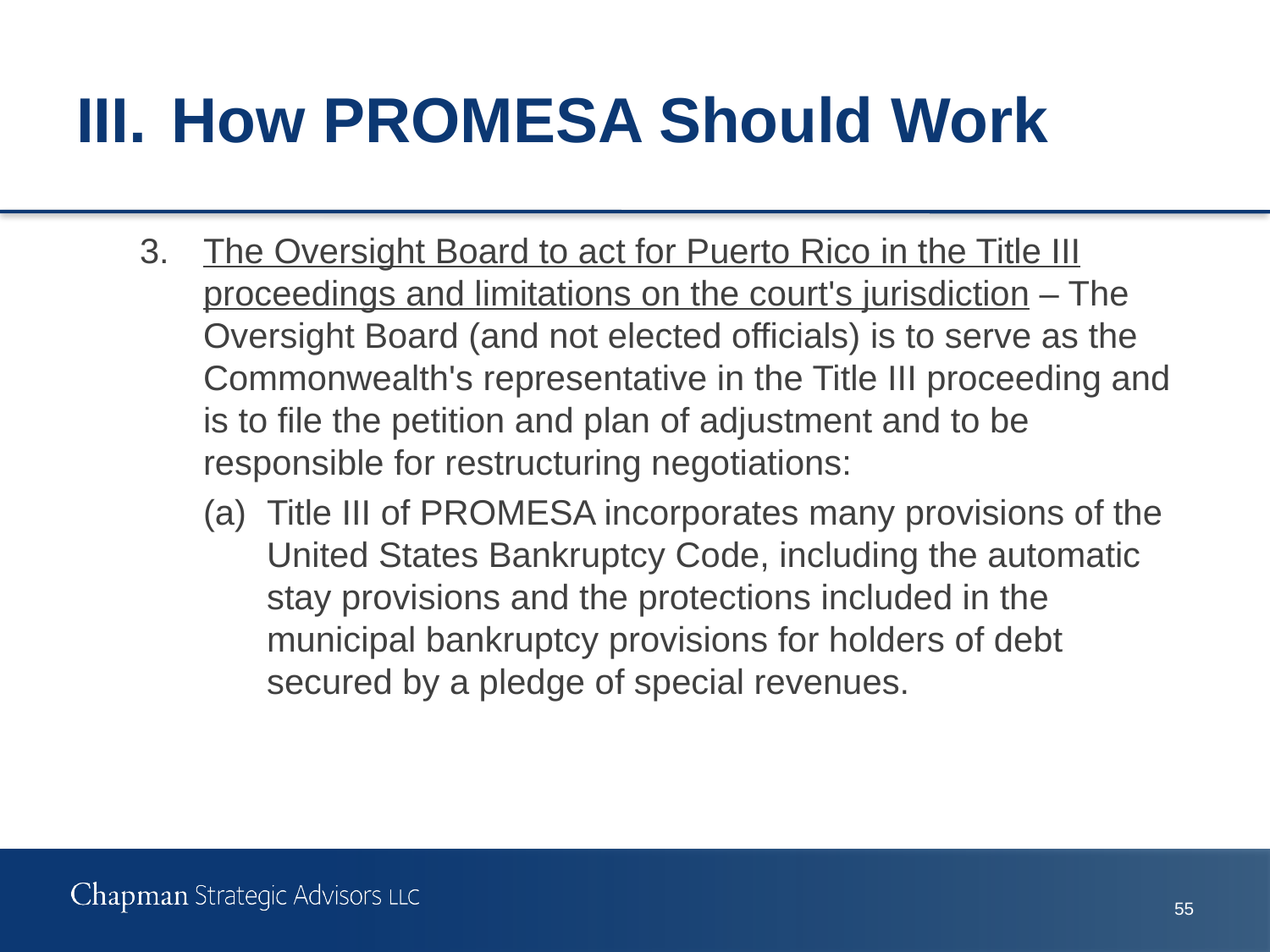

# III.	How PROMESA Should Work
3.	The Oversight Board to act for Puerto Rico in the Title III proceedings and limitations on the court's jurisdiction – The Oversight Board (and not elected officials) is to serve as the Commonwealth's representative in the Title III proceeding and is to file the petition and plan of adjustment and to be responsible for restructuring negotiations:
(a)	Title III of PROMESA incorporates many provisions of the United States Bankruptcy Code, including the automatic stay provisions and the protections included in the municipal bankruptcy provisions for holders of debt secured by a pledge of special revenues.
55